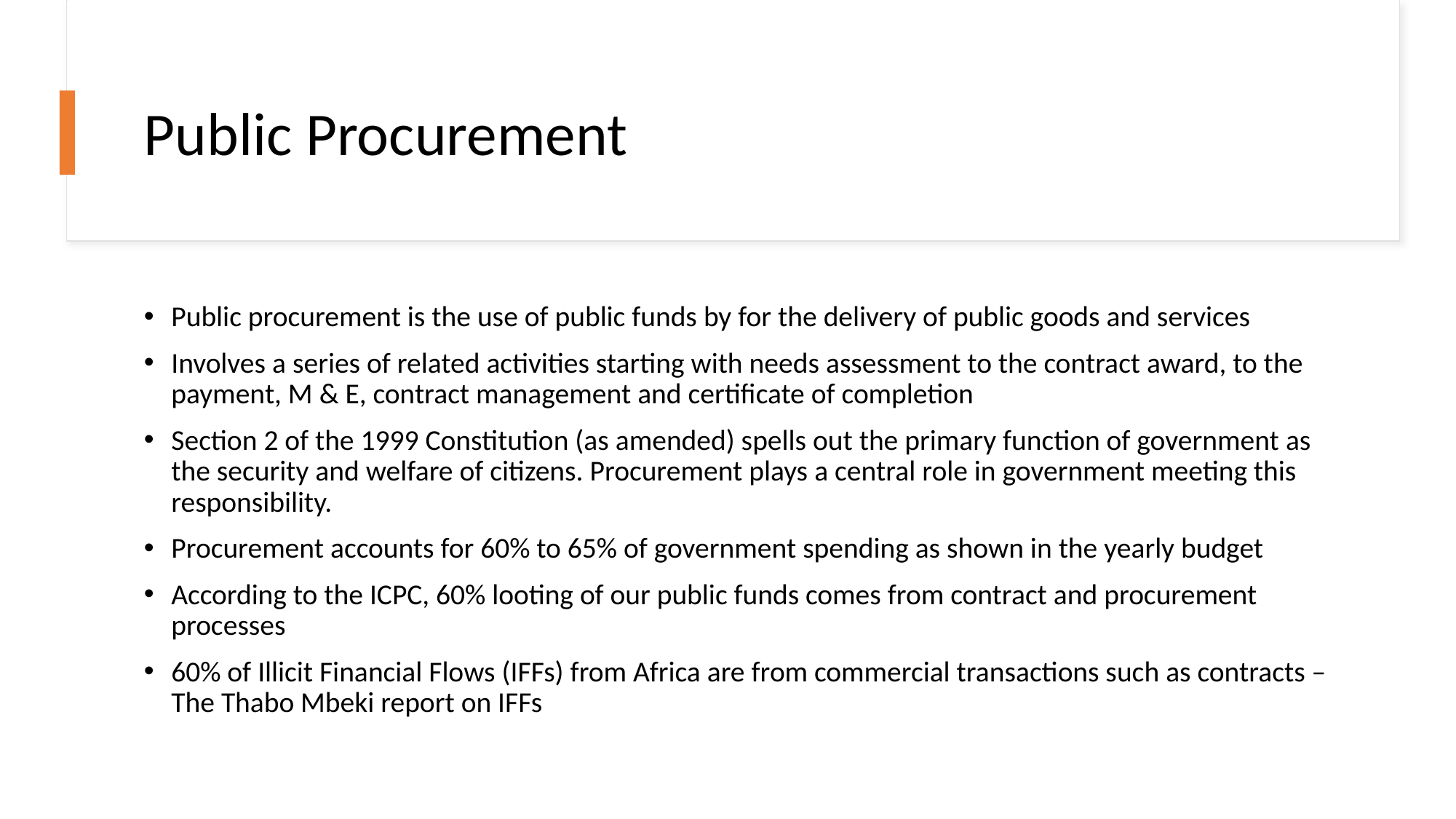

# Public Procurement

Public procurement is the use of public funds by for the delivery of public goods and services
Involves a series of related activities starting with needs assessment to the contract award, to the payment, M & E, contract management and certificate of completion
Section 2 of the 1999 Constitution (as amended) spells out the primary function of government as the security and welfare of citizens. Procurement plays a central role in government meeting this responsibility.
Procurement accounts for 60% to 65% of government spending as shown in the yearly budget
According to the ICPC, 60% looting of our public funds comes from contract and procurement processes
60% of Illicit Financial Flows (IFFs) from Africa are from commercial transactions such as contracts – The Thabo Mbeki report on IFFs